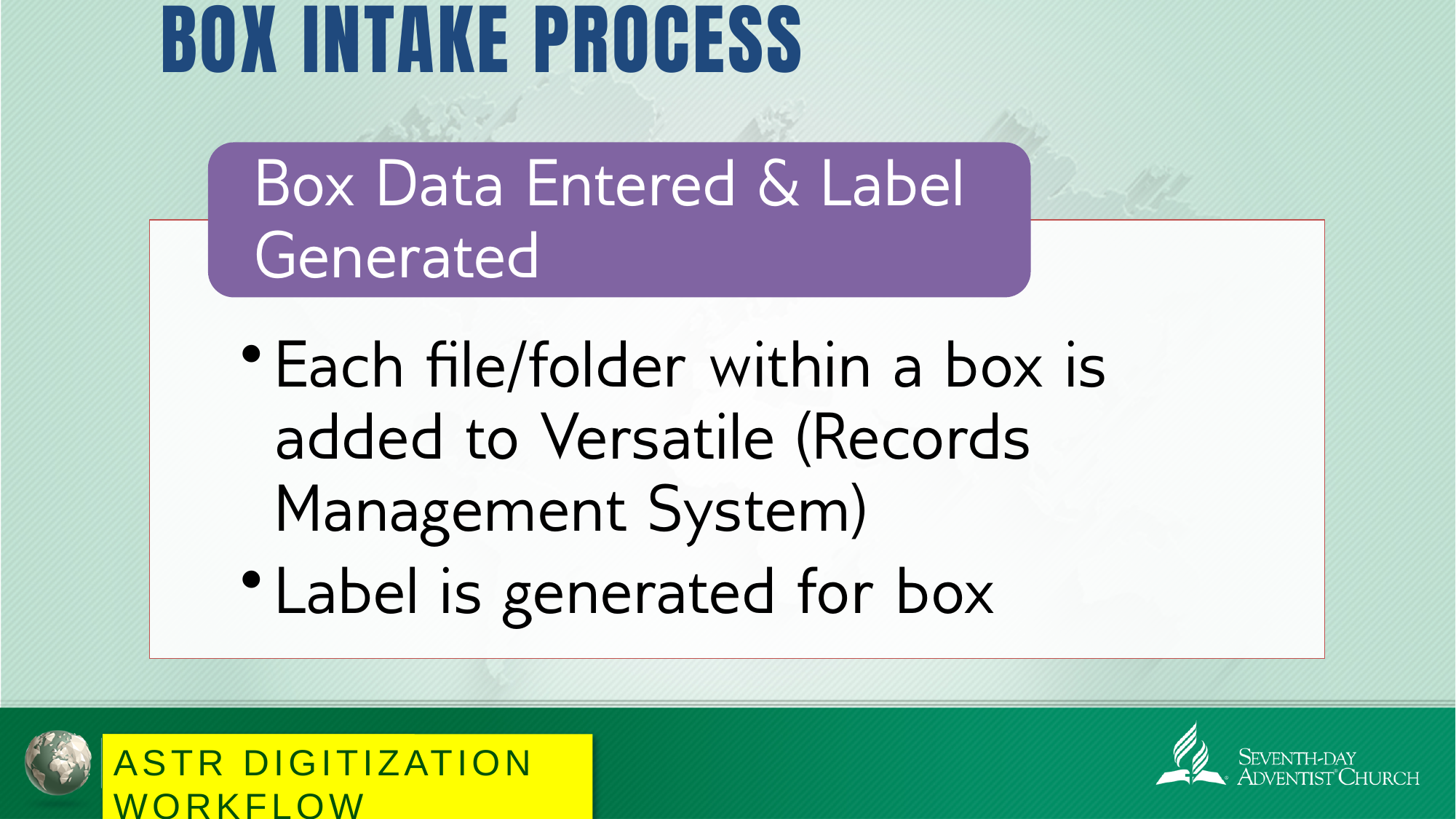

# Box Intake process
Each file/folder within a box is added to Versatile (Records Management System)
Label is generated for box
Box Data Entered & Label Generated